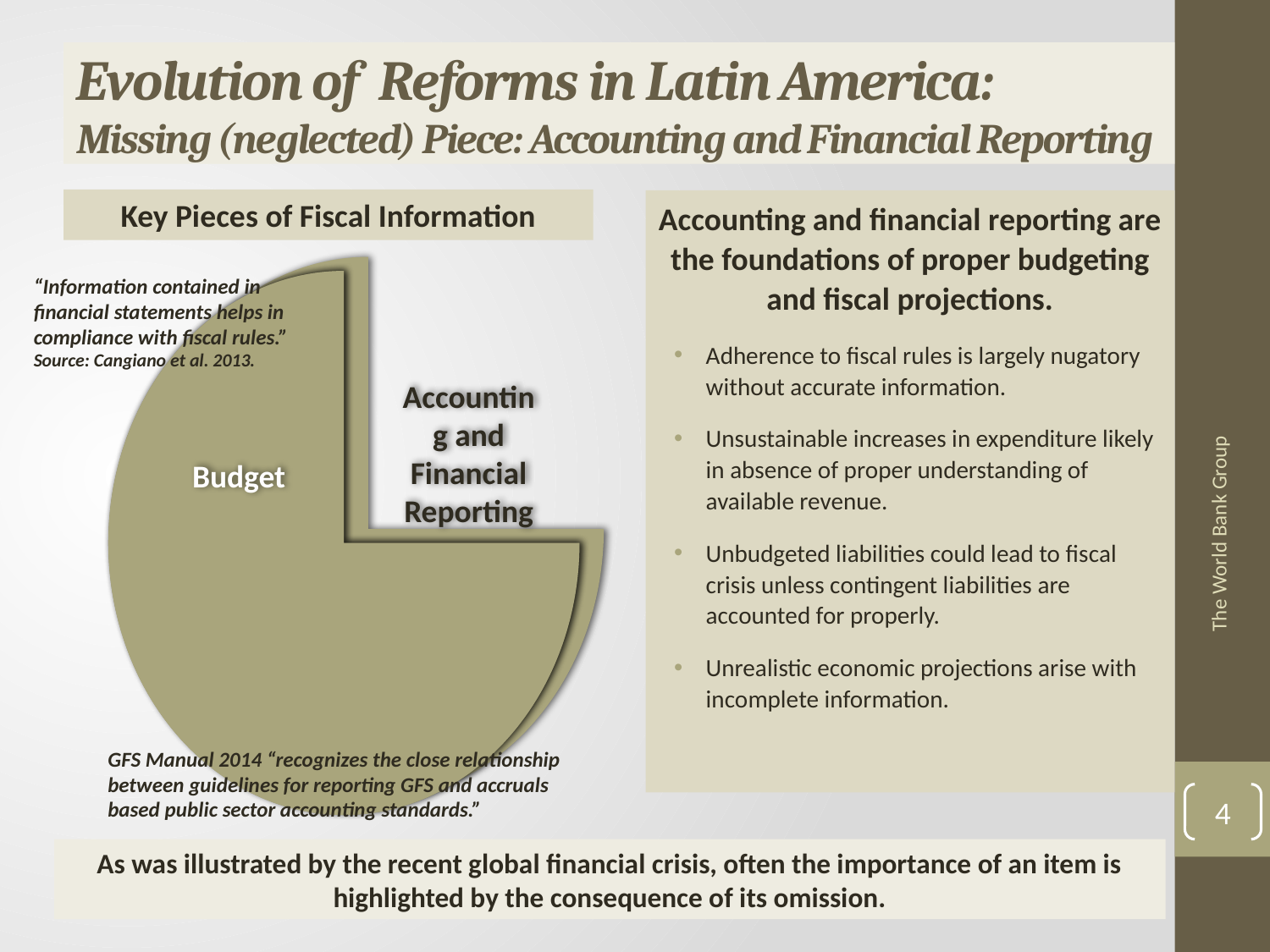

# Evolution of  Reforms in Latin America: Missing (neglected) Piece: Accounting and Financial Reporting
Accounting and Financial Reporting
Financial Statistics
Budget
Key Pieces of Fiscal Information
Accounting and financial reporting are the foundations of proper budgeting and fiscal projections.
Adherence to fiscal rules is largely nugatory without accurate information.
Unsustainable increases in expenditure likely in absence of proper understanding of available revenue.
Unbudgeted liabilities could lead to fiscal crisis unless contingent liabilities are accounted for properly.
Unrealistic economic projections arise with incomplete information.
“Information contained in financial statements helps in compliance with fiscal rules.” Source: Cangiano et al. 2013.
The World Bank Group
GFS Manual 2014 “recognizes the close relationship between guidelines for reporting GFS and accruals based public sector accounting standards.”
4
As was illustrated by the recent global financial crisis, often the importance of an item is highlighted by the consequence of its omission.